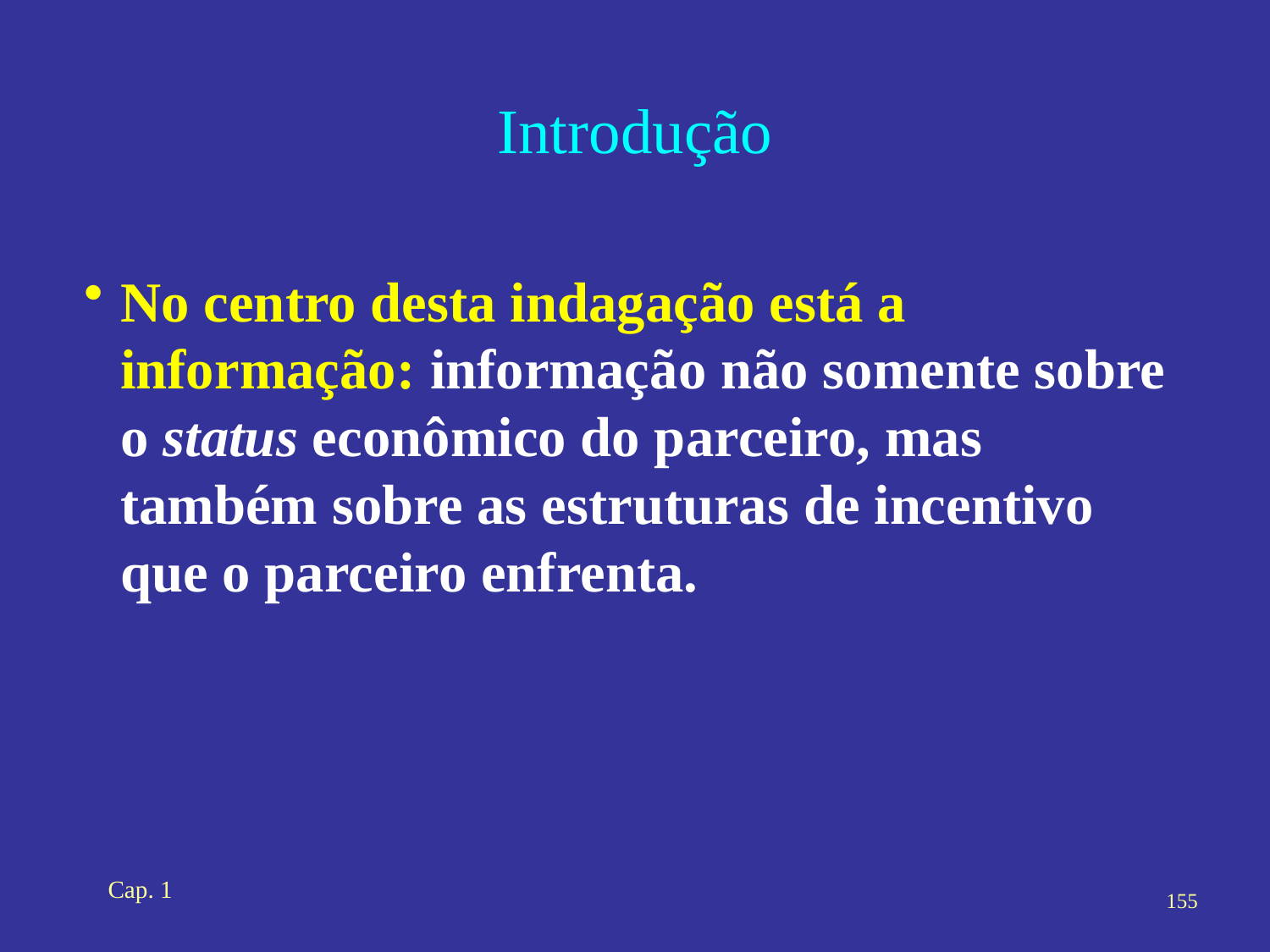

# Introdução
No centro desta indagação está a informação: informação não somente sobre o status econômico do parceiro, mas também sobre as estruturas de incentivo que o parceiro enfrenta.
Cap. 1